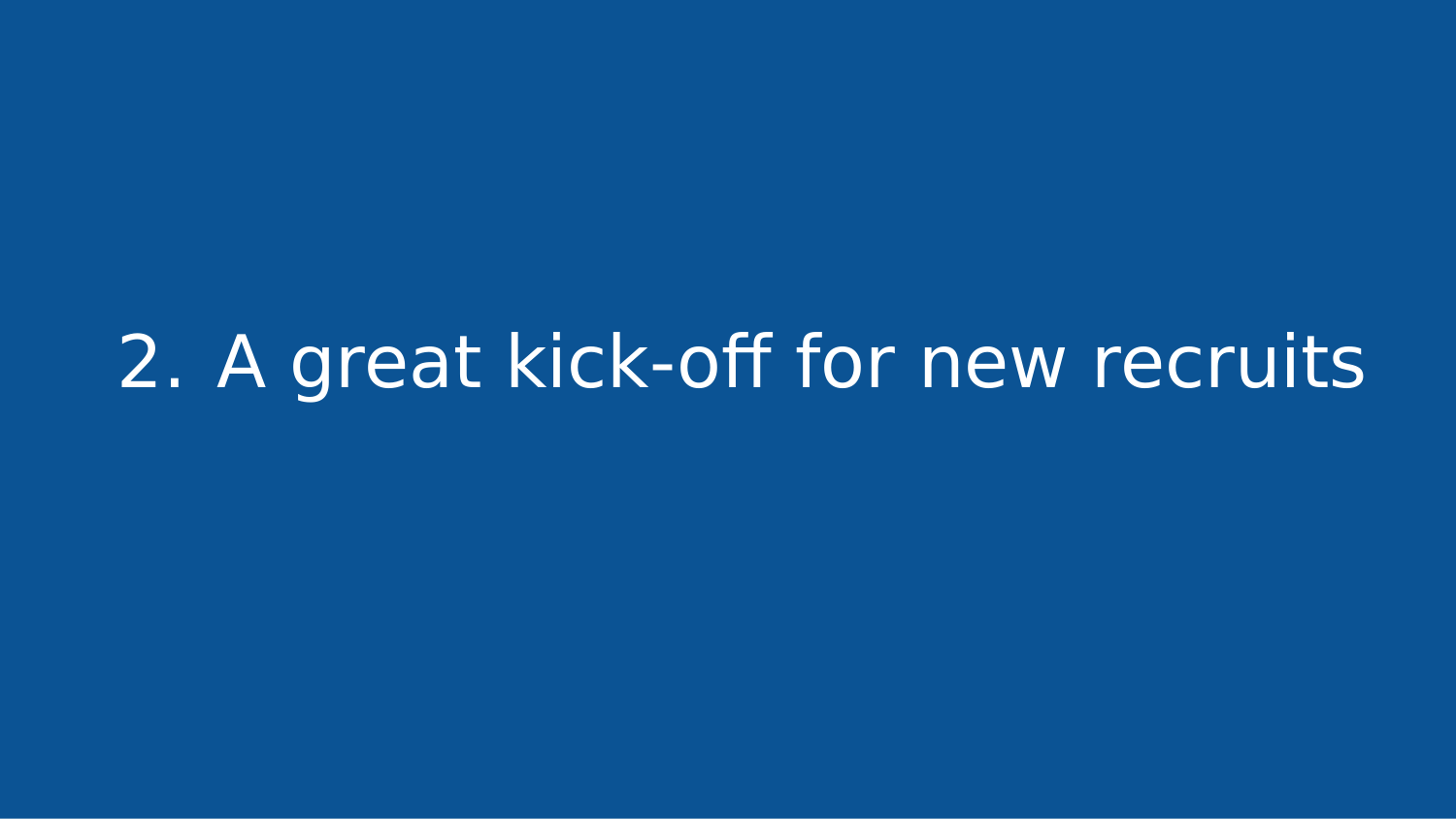

2. A great kick-off for new recruits